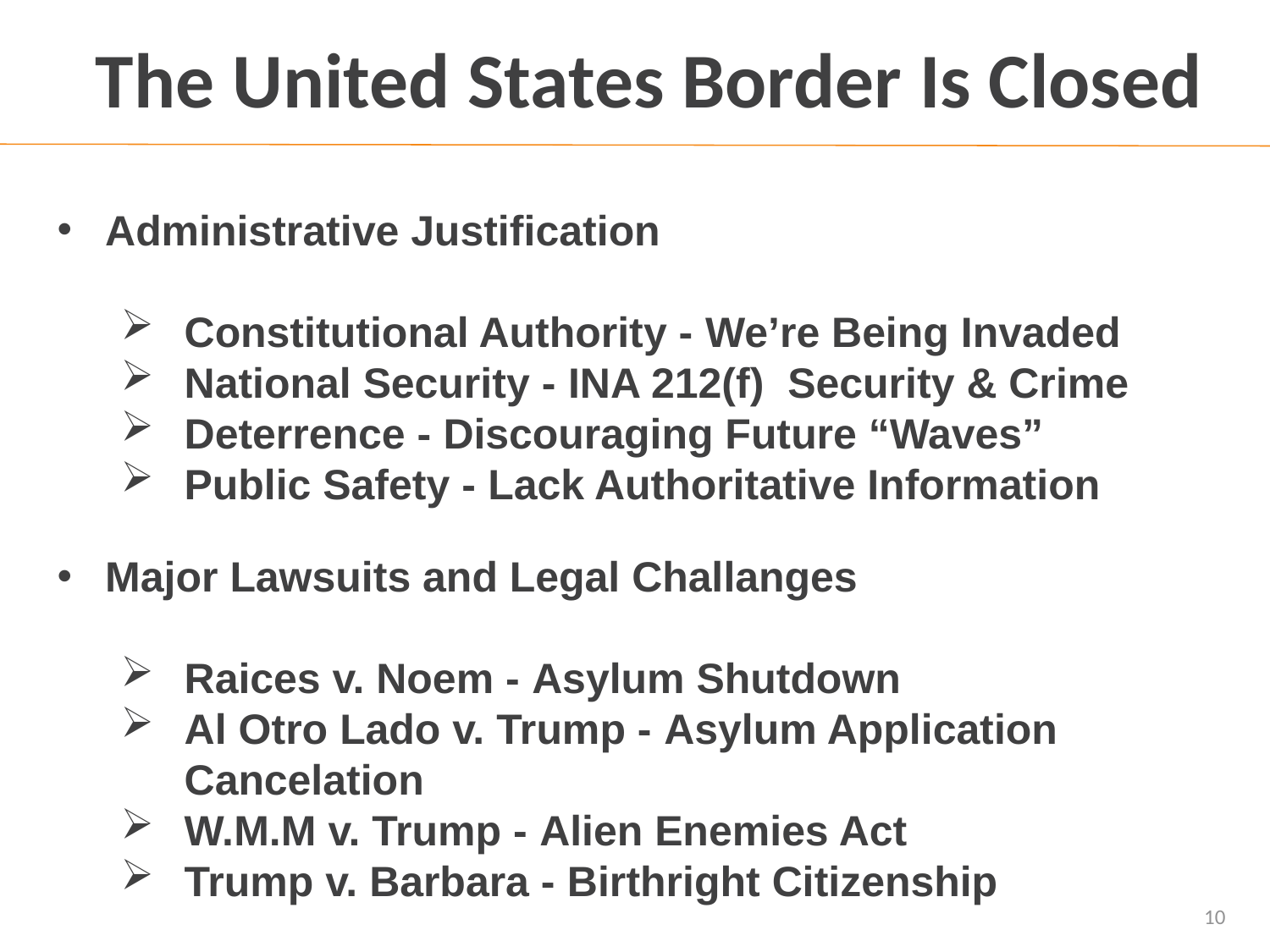

# The United States Border Is Closed

Administrative Justification

Constitutional Authority - We’re Being Invaded
National Security - INA 212(f)  Security & Crime
Deterrence - Discouraging Future “Waves”
Public Safety - Lack Authoritative Information

Major Lawsuits and Legal Challanges

Raices v. Noem - Asylum Shutdown
Al Otro Lado v. Trump - Asylum Application Cancelation
W.M.M v. Trump - Alien Enemies Act
Trump v. Barbara - Birthright Citizenship

10